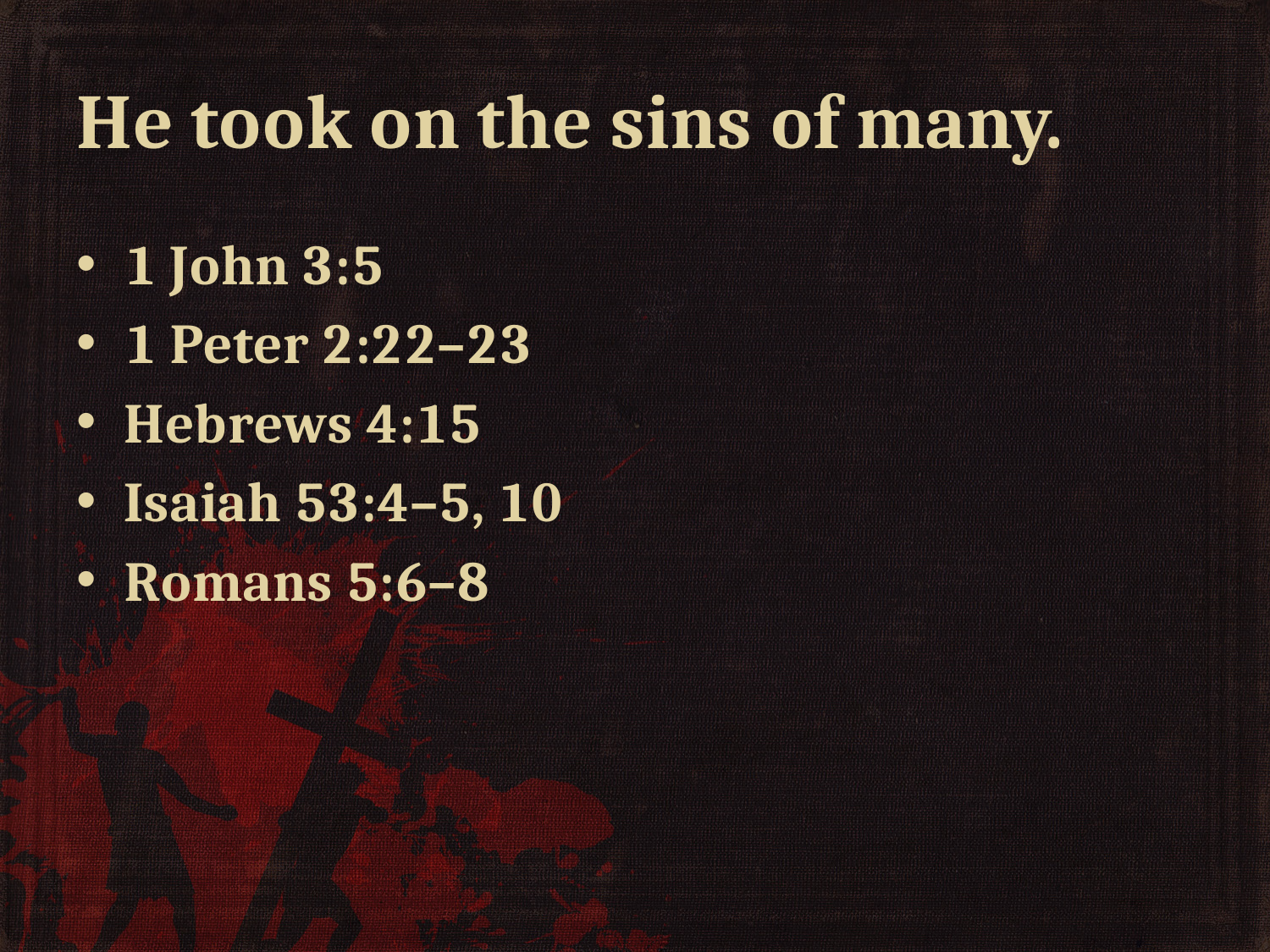

# He took on the sins of many.
1 John 3:5
1 Peter 2:22–23
Hebrews 4:15
Isaiah 53:4–5, 10
Romans 5:6–8